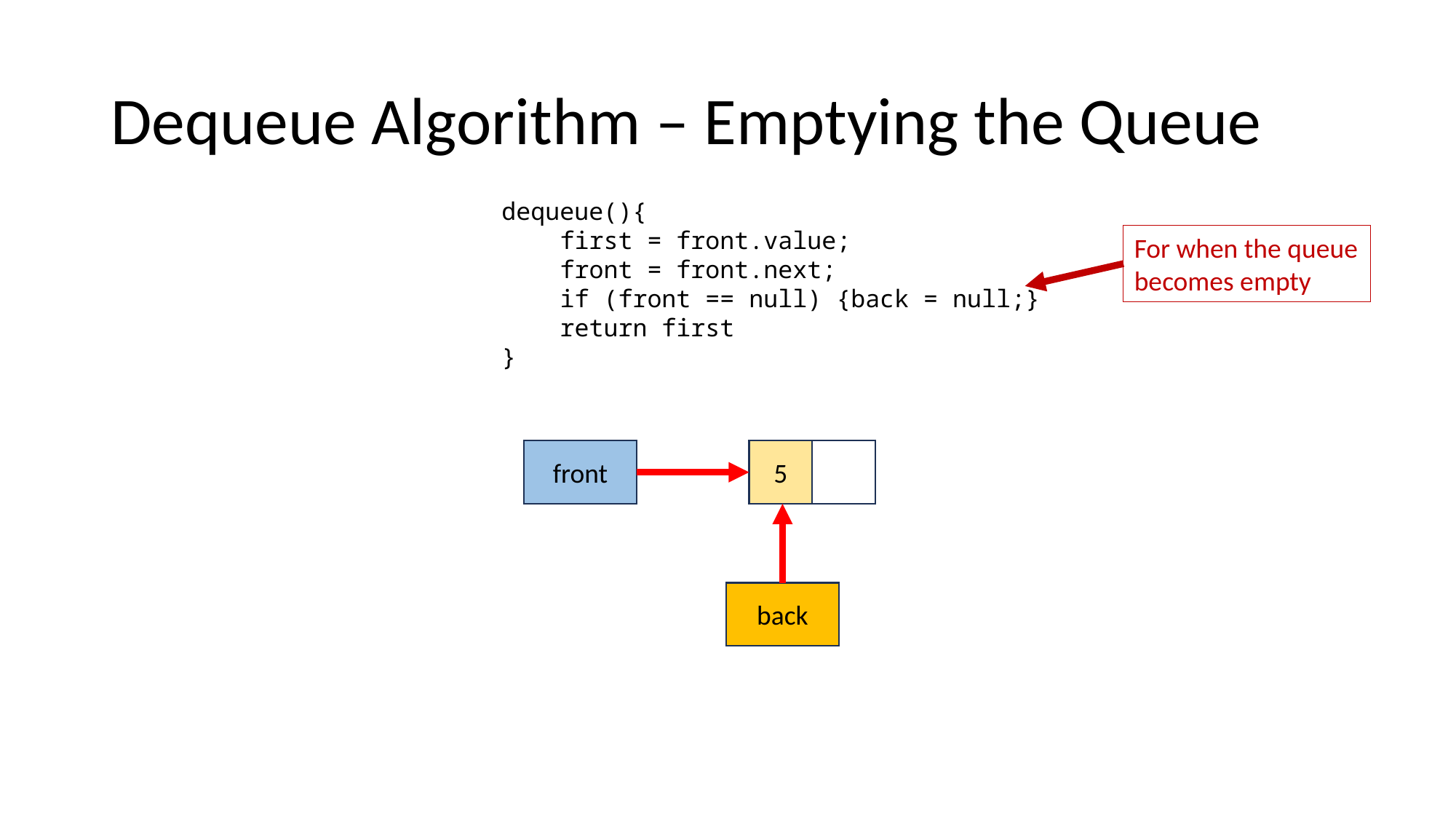

# Dequeue Algorithm – Emptying the Queue
dequeue(){
    first = front.value;
    front = front.next;
    if (front == null) {back = null;}
    return first
}
For when the queue becomes empty
front
5

back